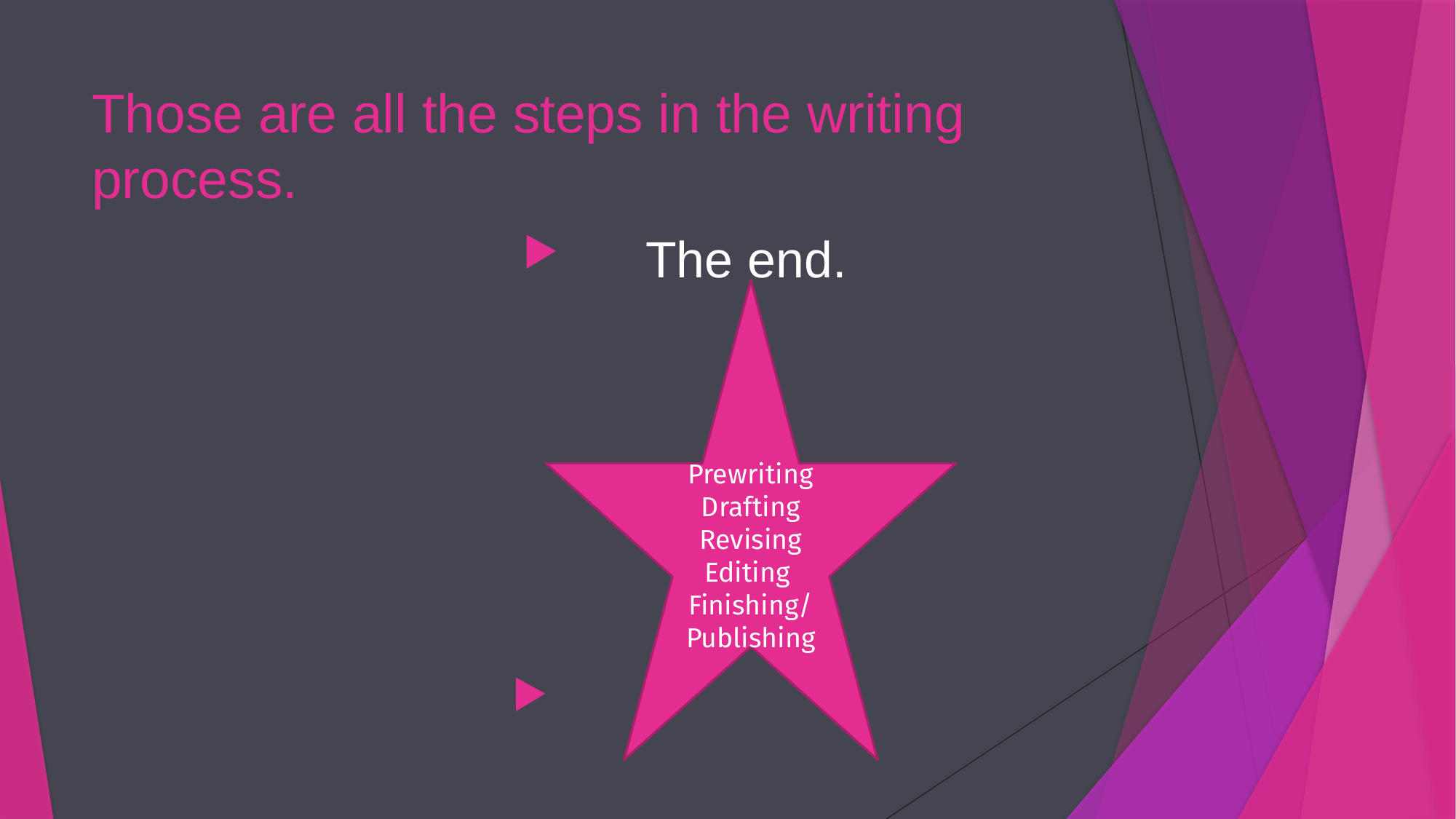

# Those are all the steps in the writing process.
The end.

Prewriting
Drafting
Revising
Editing
Finishing/
Publishing